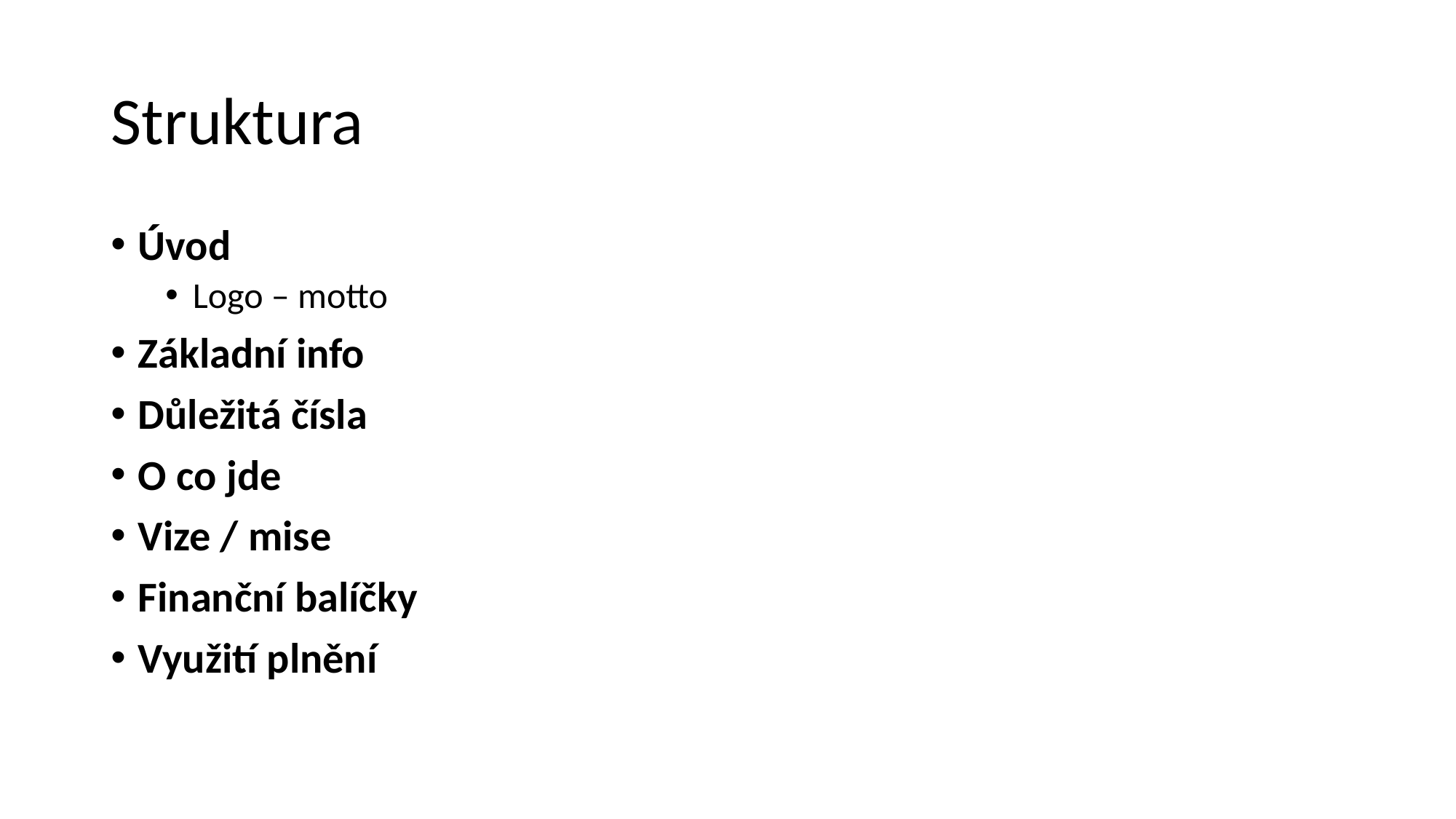

# Struktura
Úvod
Logo – motto
Základní info
Důležitá čísla
O co jde
Vize / mise
Finanční balíčky
Využití plnění